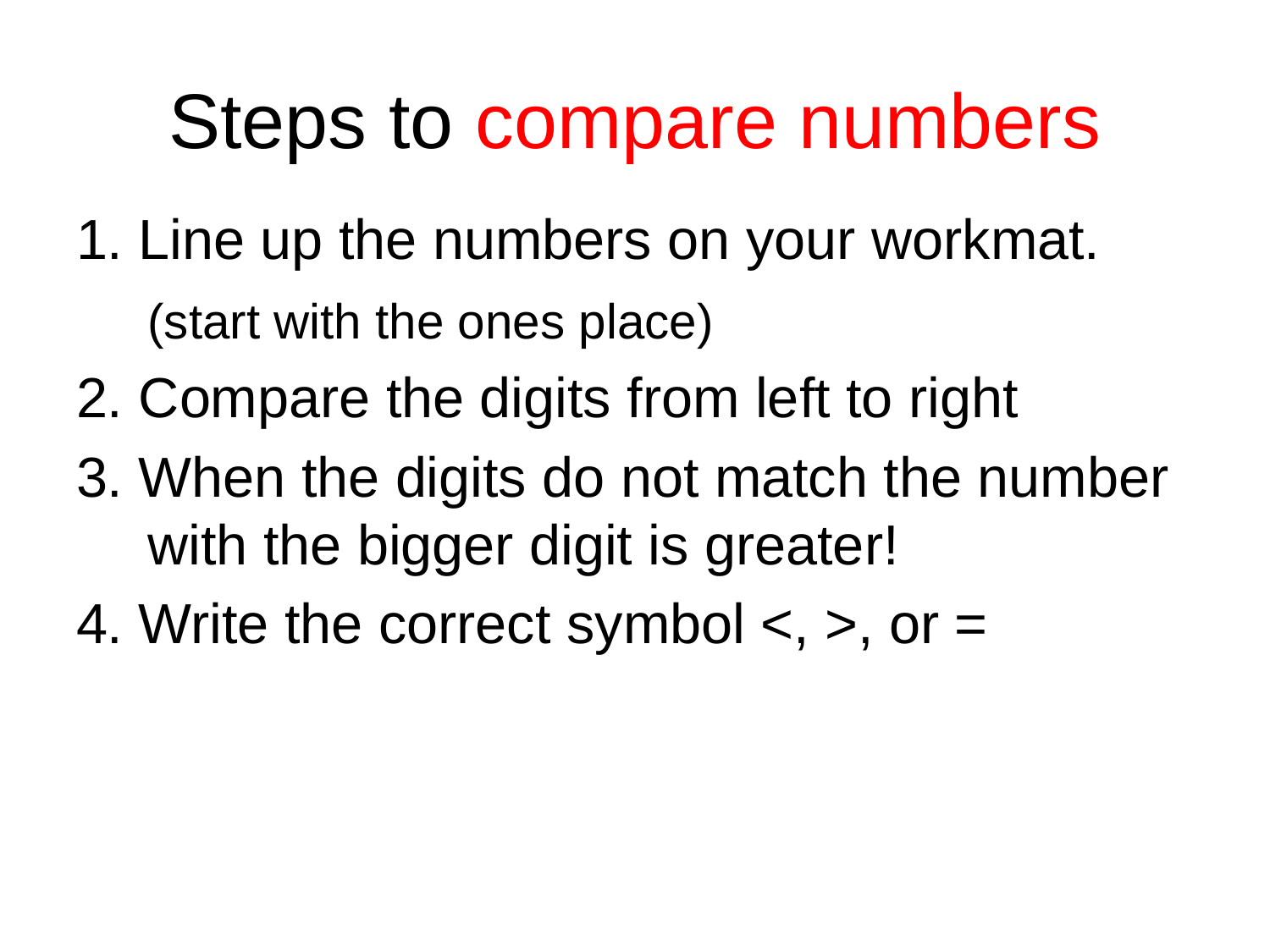

# Steps to compare numbers
1. Line up the numbers on your workmat.
	(start with the ones place)
2. Compare the digits from left to right
3. When the digits do not match the number with the bigger digit is greater!
4. Write the correct symbol <, >, or =